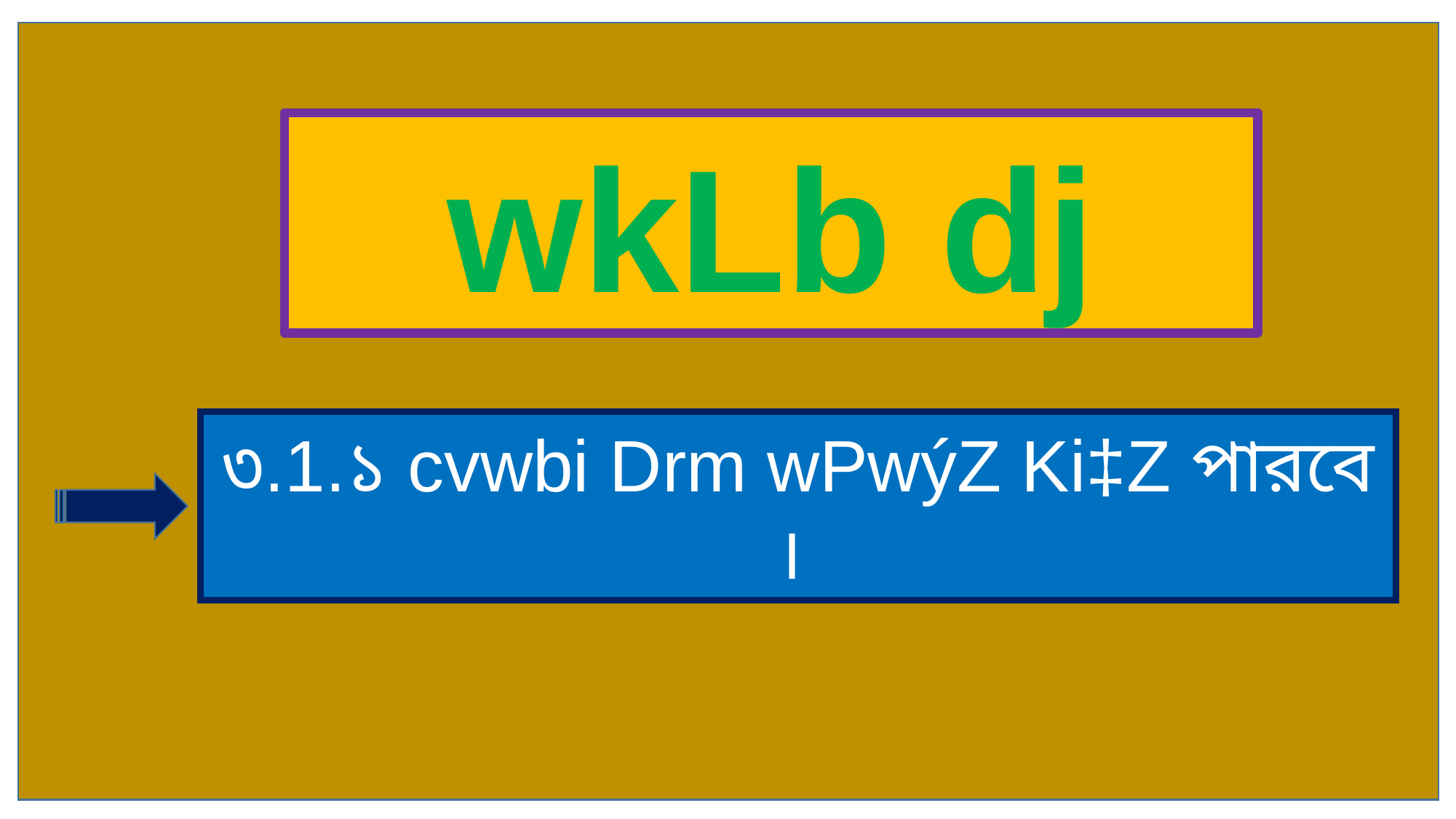

wkLb dj
৩.1.১ cvwbi Drm wPwýZ Ki‡Z পারবে ।